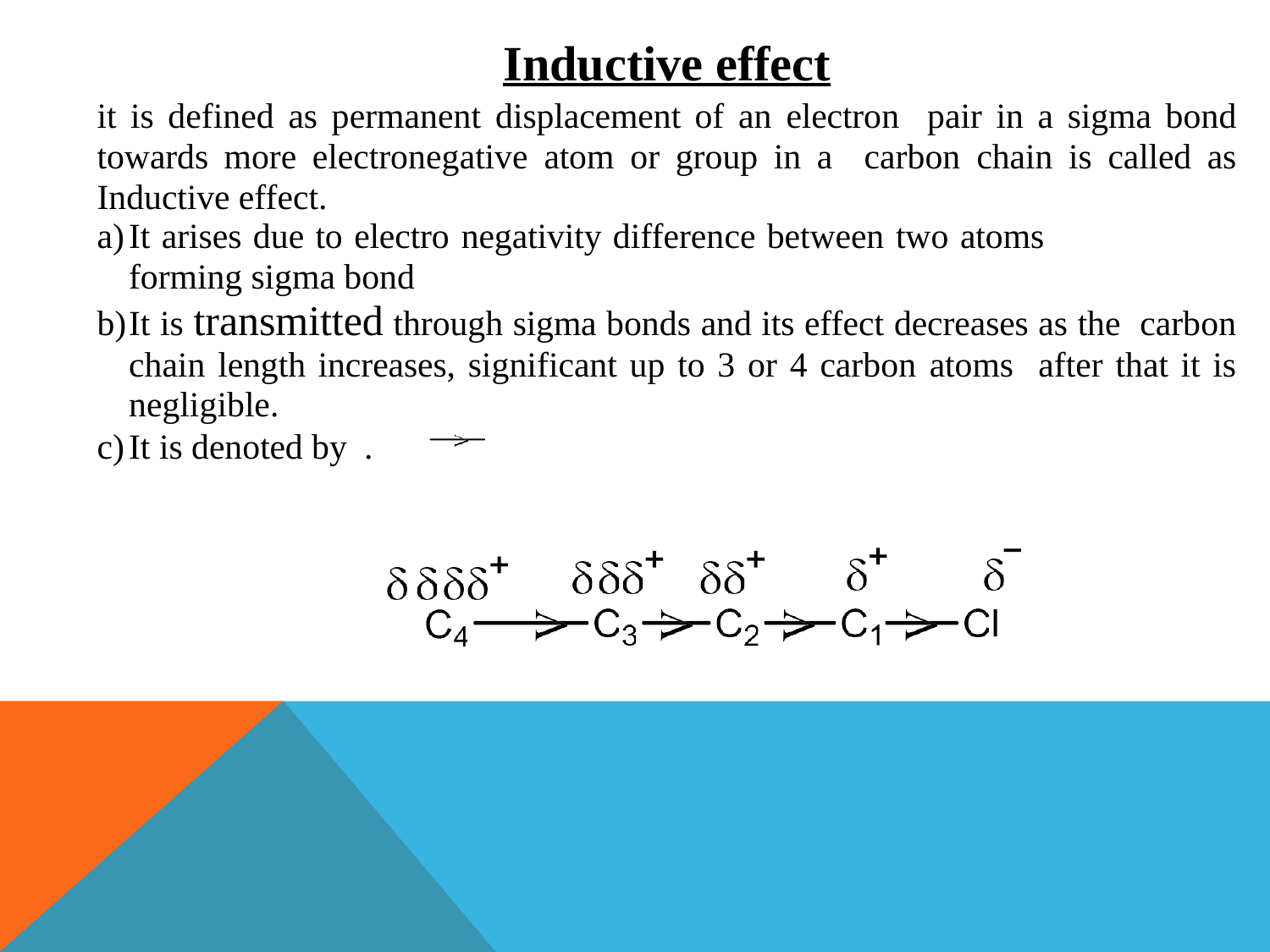

Inductive effect
it is defined as permanent displacement of an electron  pair in a sigma bond towards more electronegative atom or group in a  carbon chain is called as Inductive effect.
It arises due to electro negativity difference between two atoms
forming sigma bond
It is transmitted through sigma bonds and its effect decreases as the  carbon chain length increases, significant up to 3 or 4 carbon atoms  after that it is negligible.
It is denoted by .